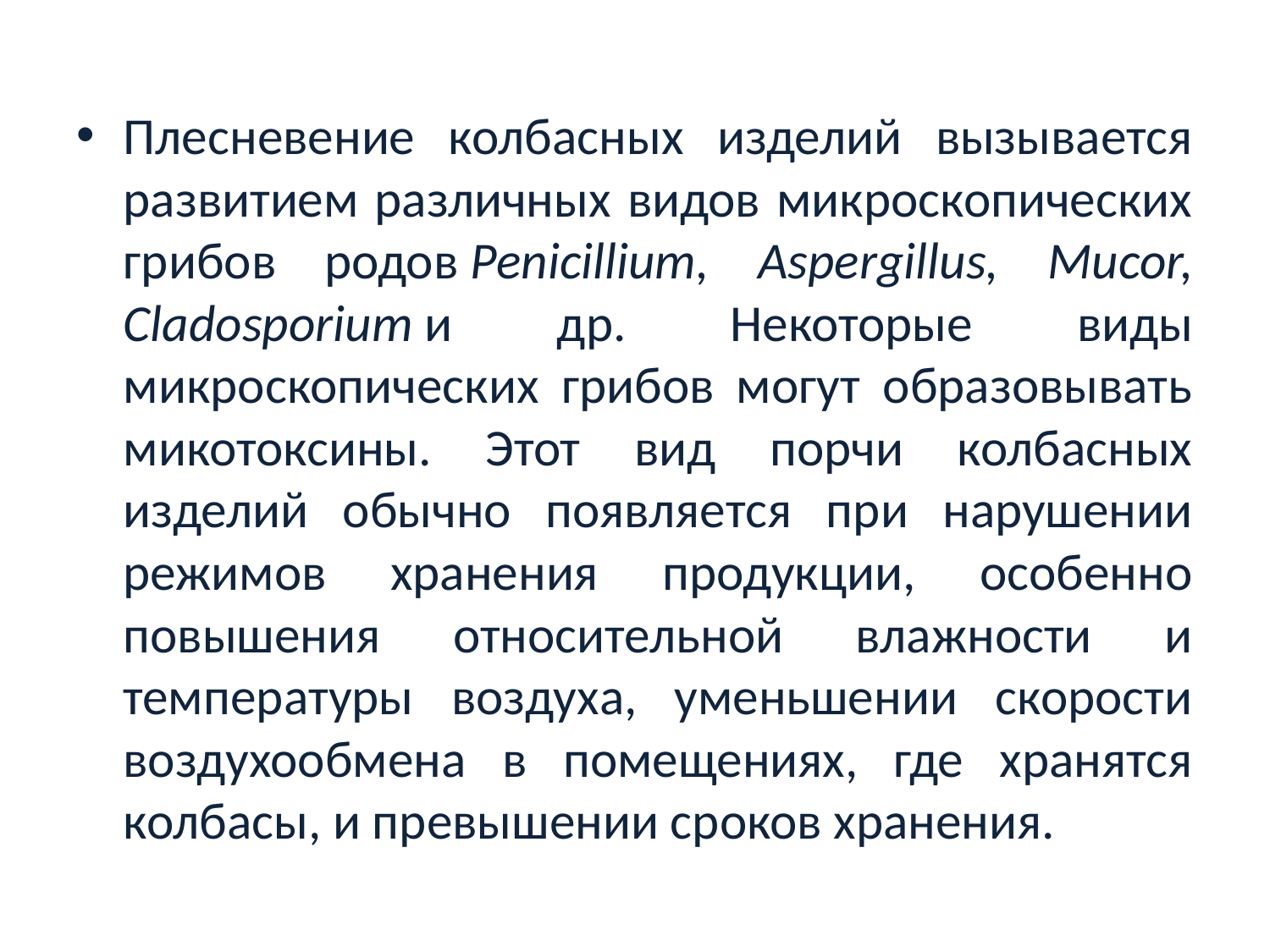

Плесневение колбасных изделий вызывается развитием различных видов микроскопических грибов родов Penicillium, Aspergillus, Mucor, Cladosporium и др. Некоторые виды микроскопических грибов могут образовывать микотоксины. Этот вид порчи колбасных изделий обычно появляется при нарушении режимов хранения продукции, особенно повышения относительной влажности и температуры воздуха, уменьшении скорости воздухообмена в помещениях, где хранятся колбасы, и превышении сроков хранения.